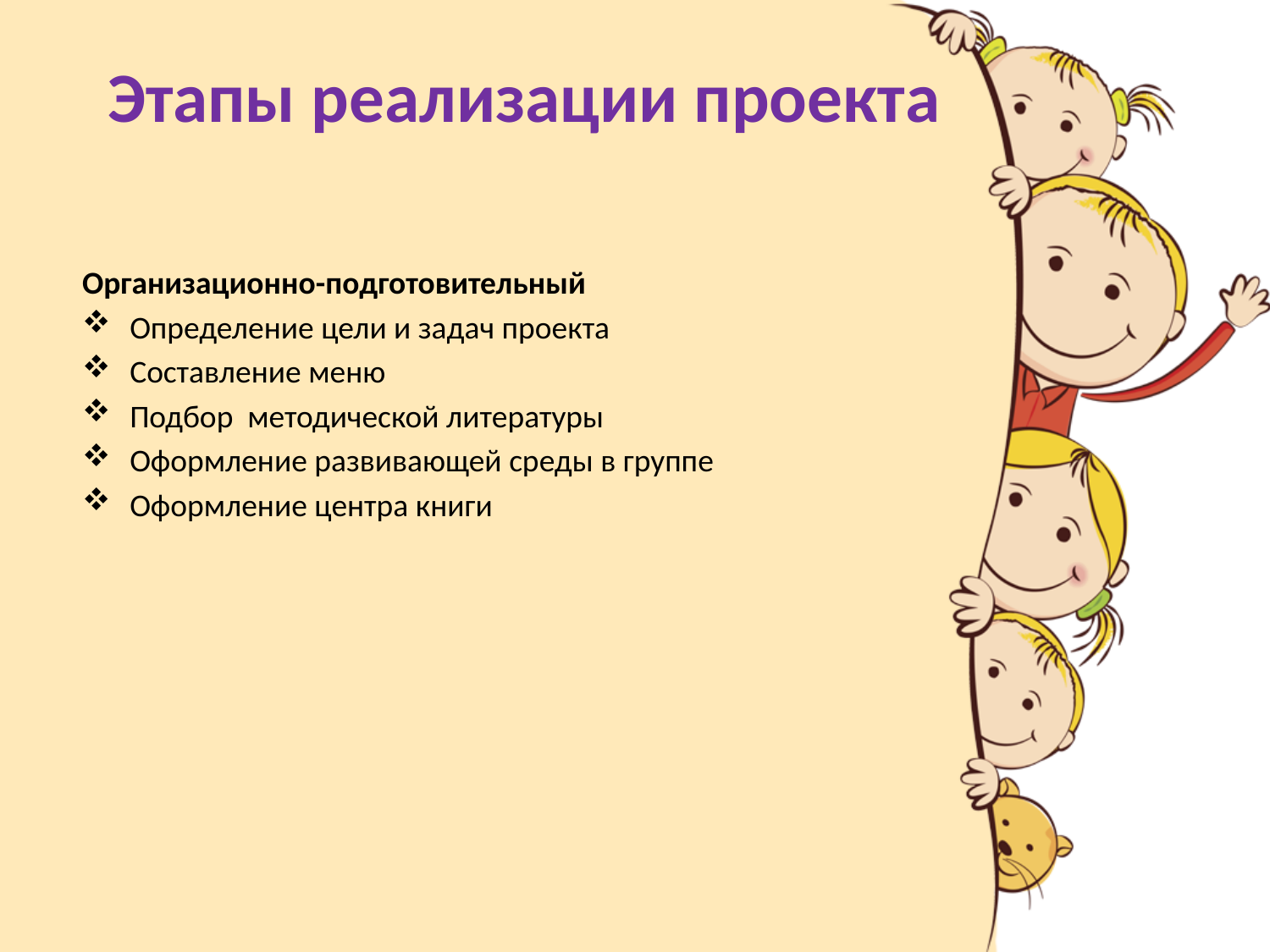

# Этапы реализации проекта
Организационно-подготовительный
Определение цели и задач проекта
Составление меню
Подбор  методической литературы
Оформление развивающей среды в группе
Оформление центра книги